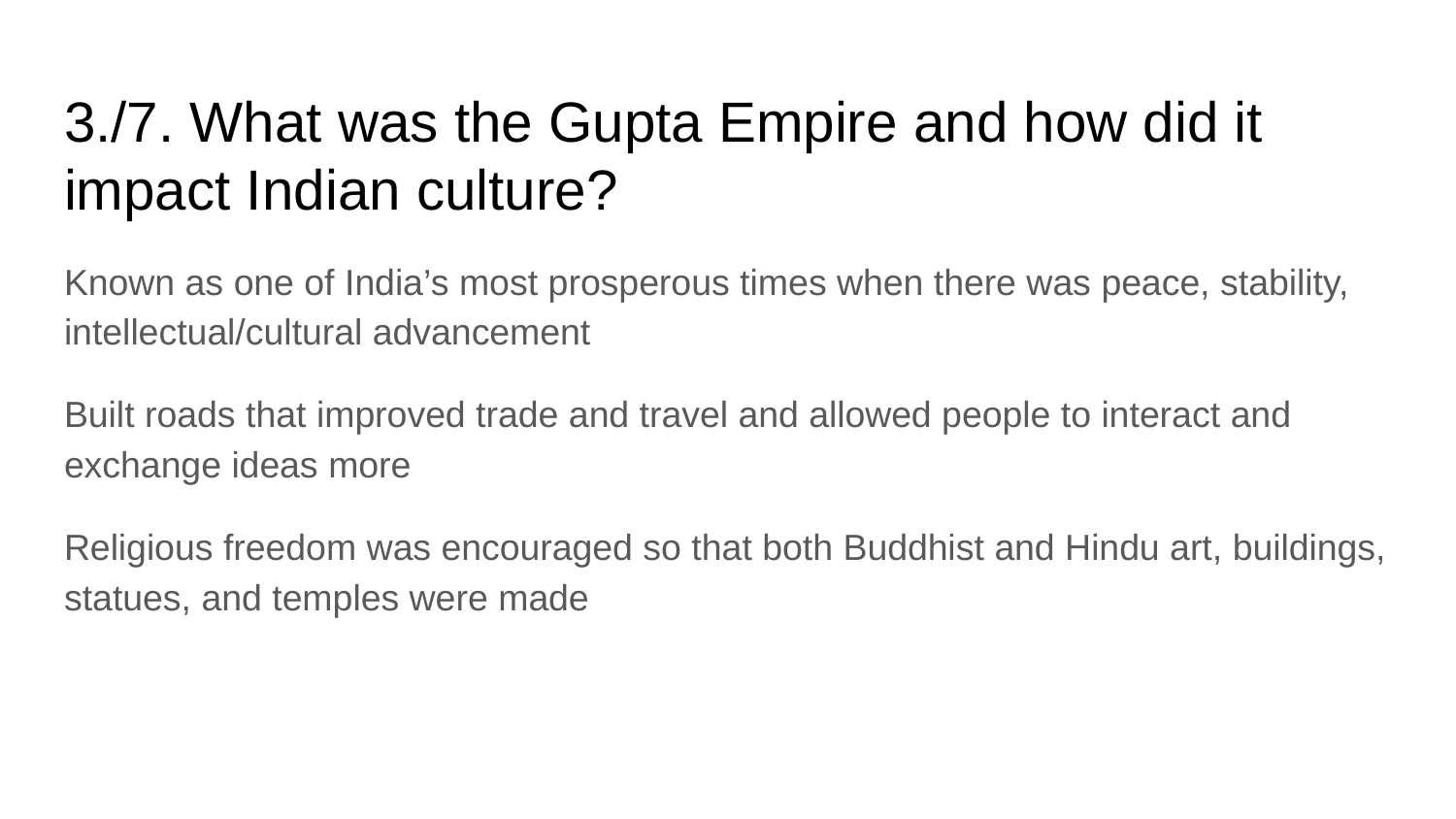

# 3./7. What was the Gupta Empire and how did it impact Indian culture?
Known as one of India’s most prosperous times when there was peace, stability, intellectual/cultural advancement
Built roads that improved trade and travel and allowed people to interact and exchange ideas more
Religious freedom was encouraged so that both Buddhist and Hindu art, buildings, statues, and temples were made